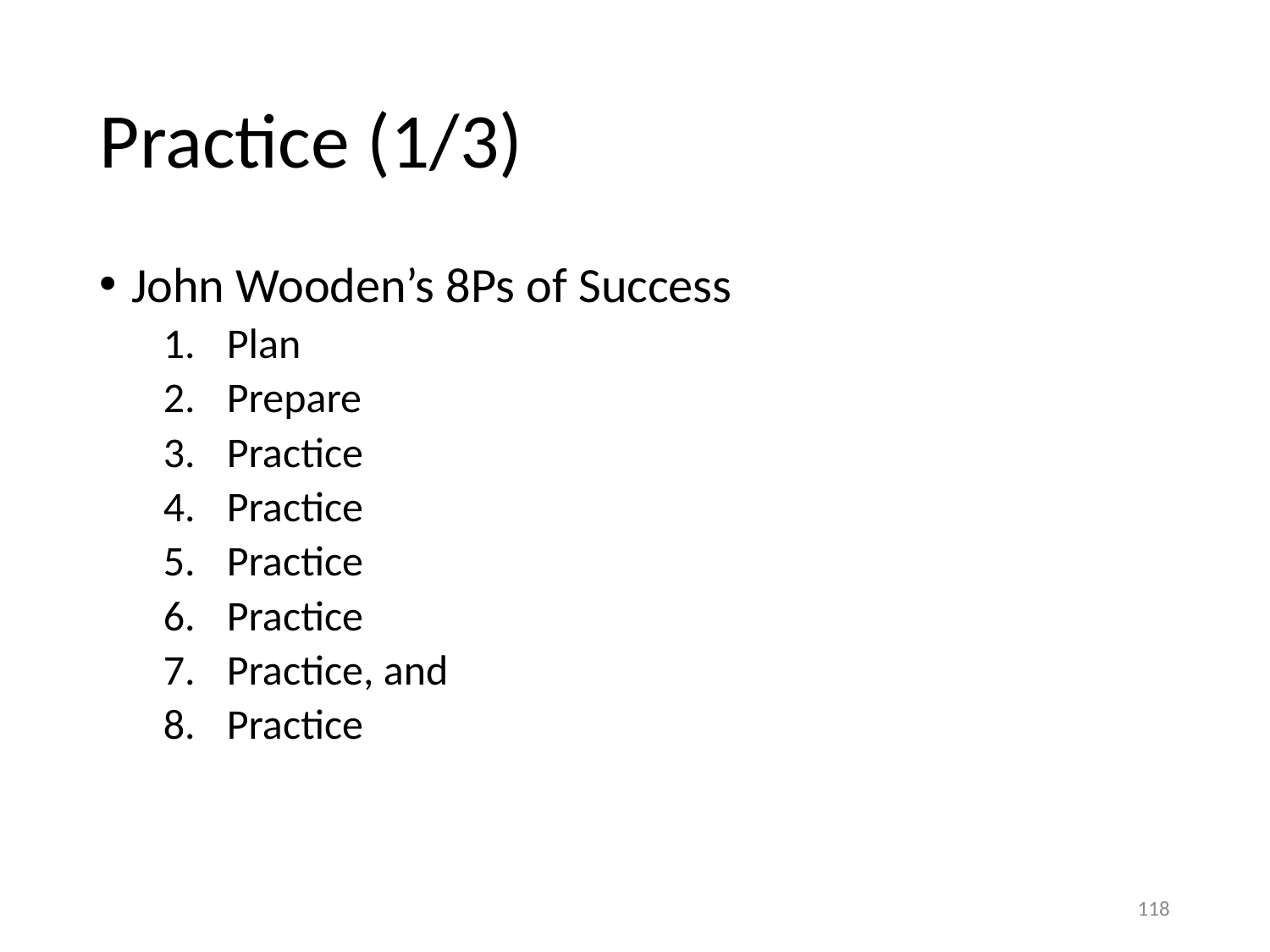

Practice (1/3)
John Wooden’s 8Ps of Success
Plan
Prepare
Practice
Practice
Practice
Practice
Practice, and
Practice

118